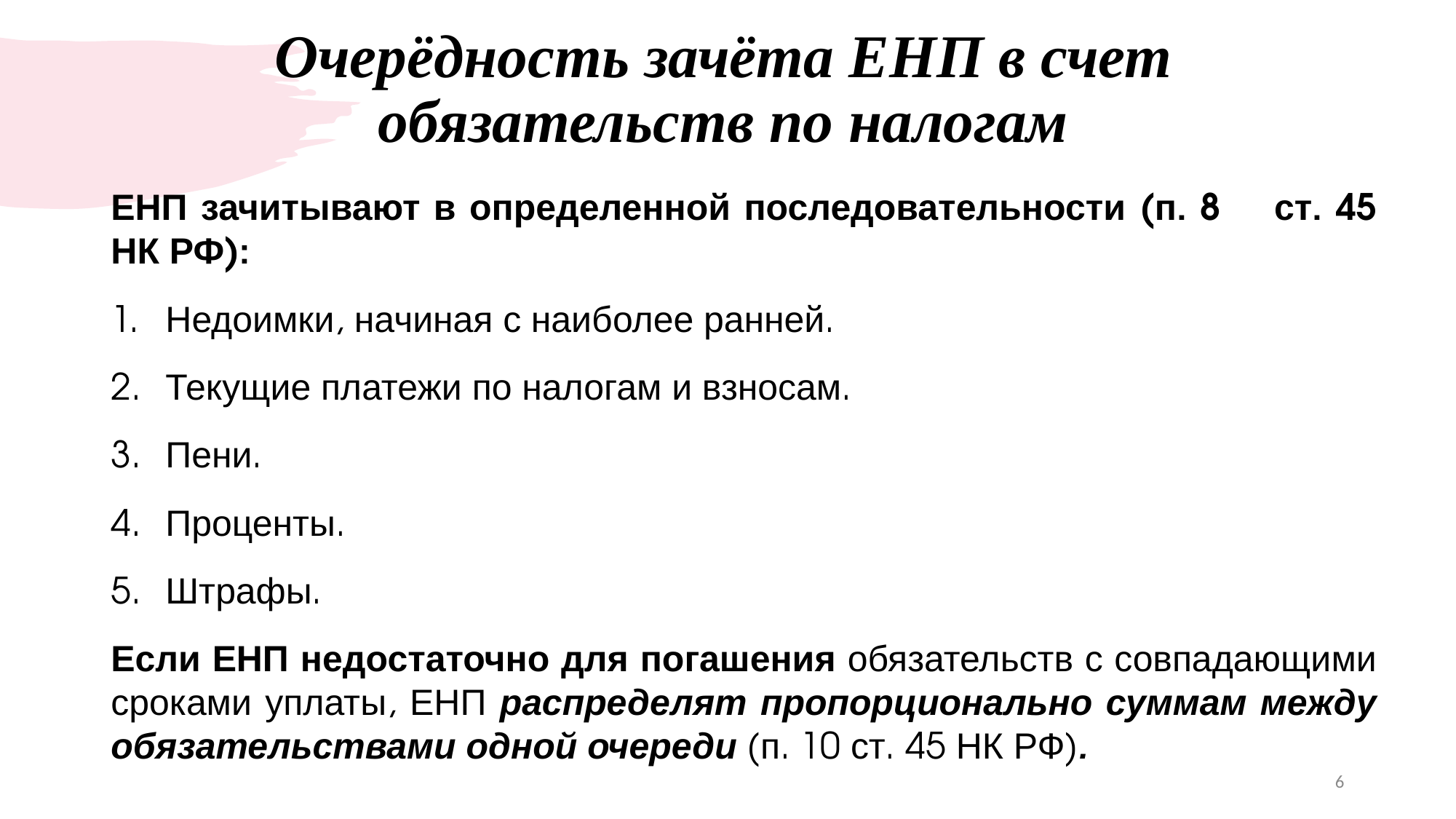

# Очерёдность зачёта ЕНП в счет обязательств по налогам
ЕНП зачитывают в определенной последовательности (п. 8    ст. 45 НК РФ):
Недоимки, начиная с наиболее ранней.
Текущие платежи по налогам и взносам.
Пени.
Проценты.
Штрафы.
Если ЕНП недостаточно для погашения обязательств с совпадающими сроками уплаты, ЕНП распределят пропорционально суммам между обязательствами одной очереди (п. 10 ст. 45 НК РФ).
6